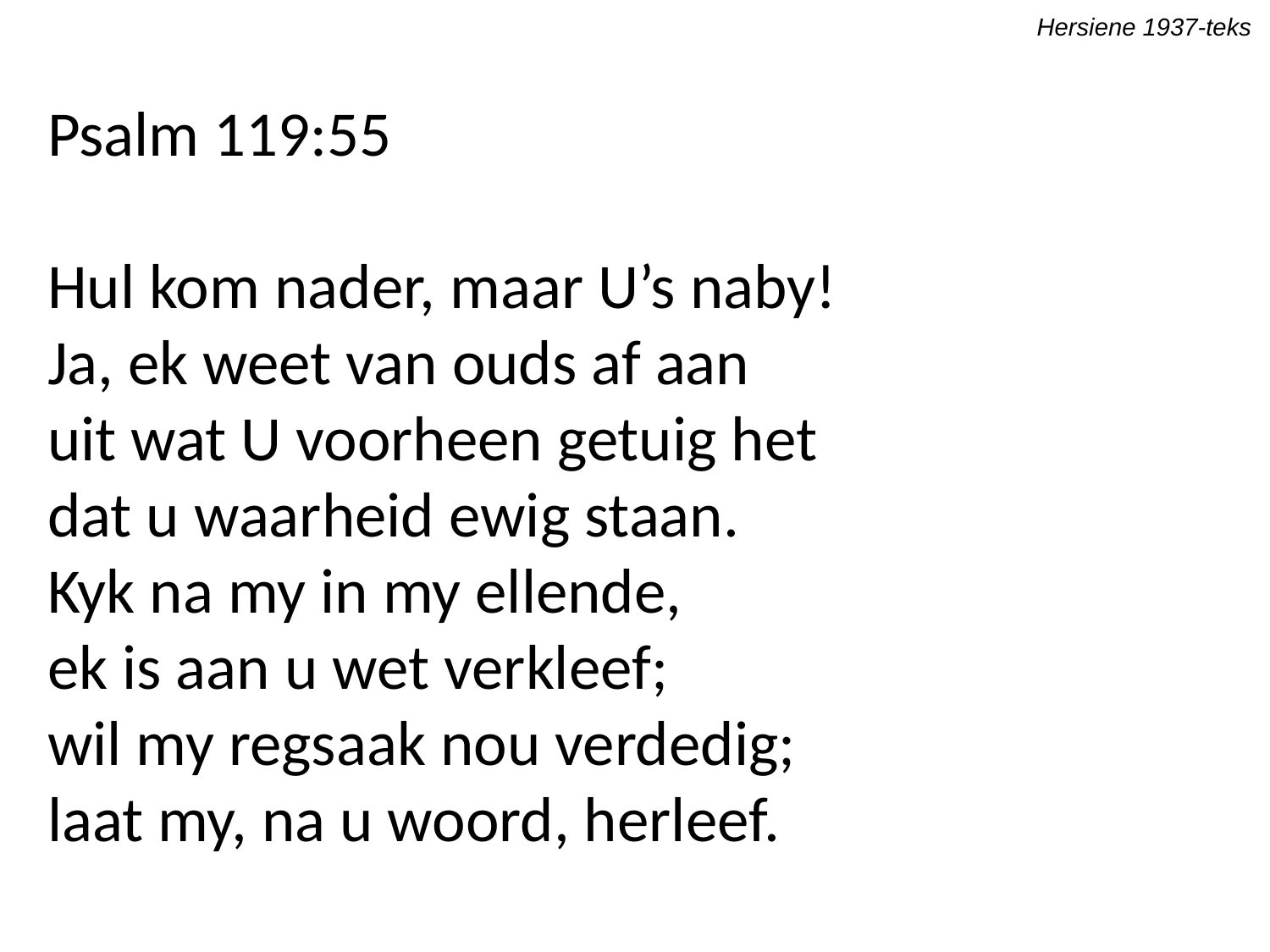

Hersiene 1937-teks
Psalm 119:55

Hul kom nader, maar U’s naby!
Ja, ek weet van ouds af aan
uit wat U voorheen getuig het
dat u waarheid ewig staan.
Kyk na my in my ellende,
ek is aan u wet verkleef;
wil my regsaak nou verdedig;
laat my, na u woord, herleef.